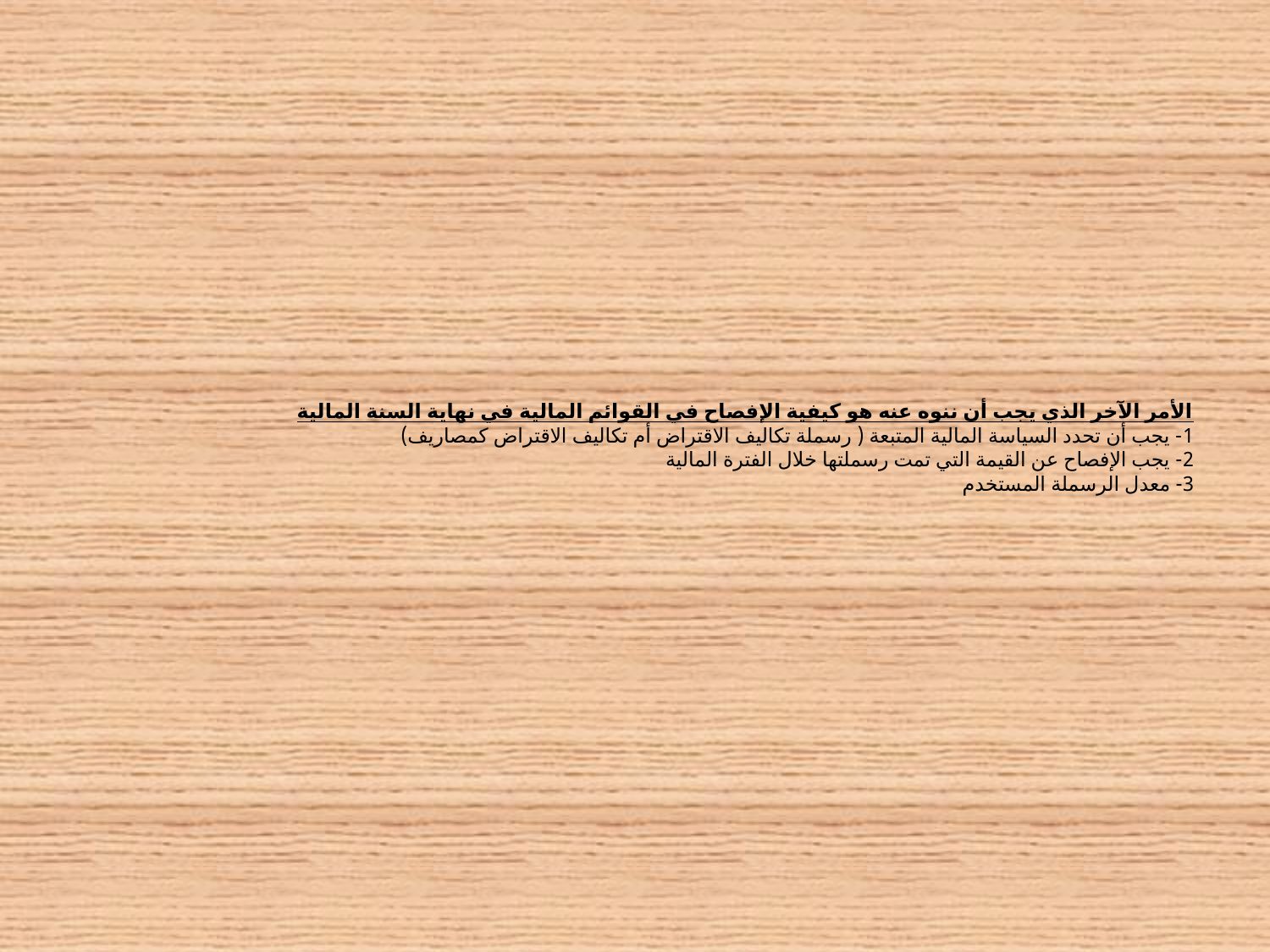

# الأمر الآخر الذي يجب أن ننوه عنه هو كيفية الإفصاح في القوائم المالية في نهاية السنة المالية 1- يجب أن تحدد السياسة المالية المتبعة ( رسملة تكاليف الاقتراض أم تكاليف الاقتراض كمصاريف) 2- يجب الإفصاح عن القيمة التي تمت رسملتها خلال الفترة المالية 3- معدل الرسملة المستخدم